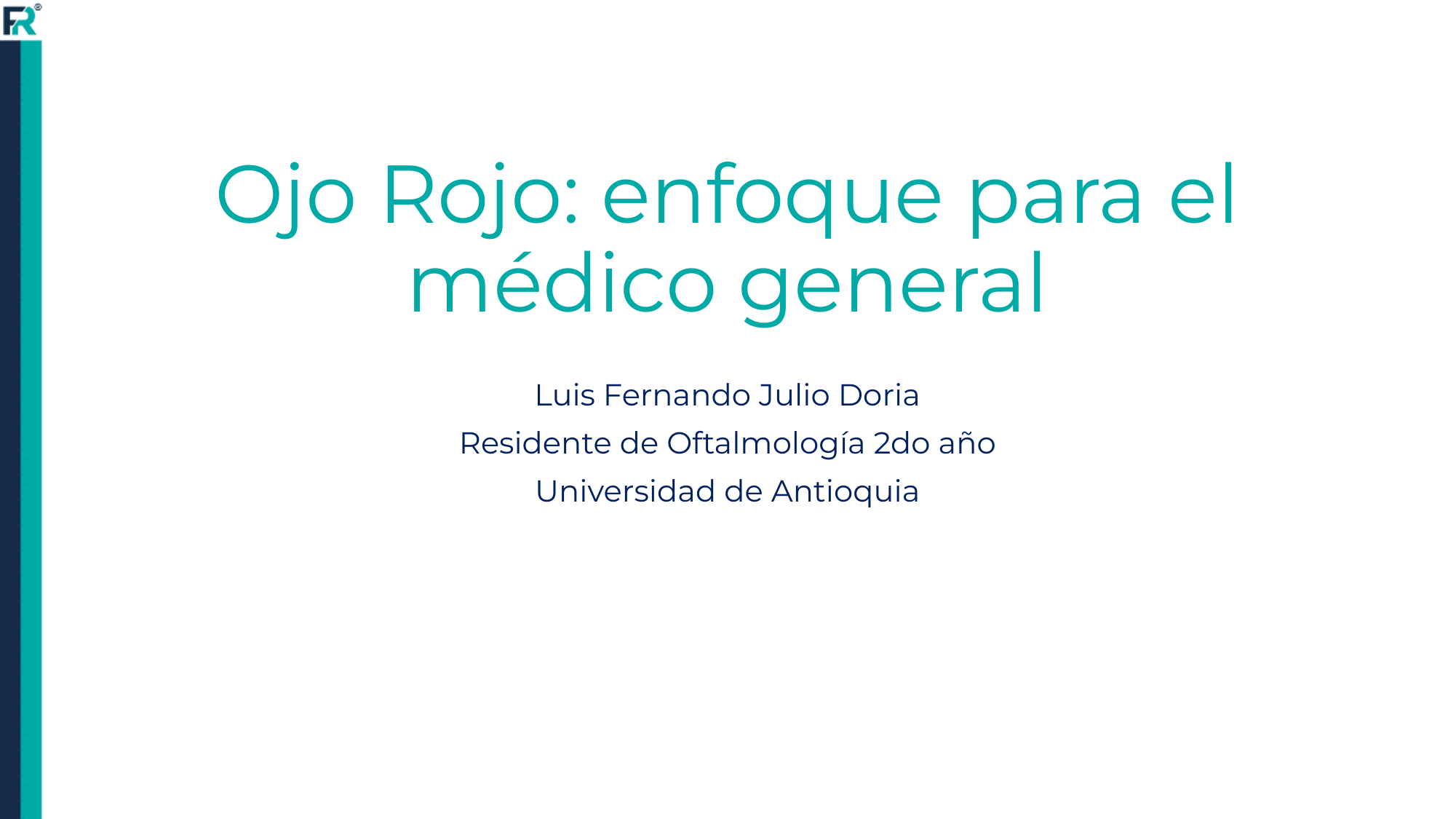

# Ojo Rojo: enfoque para el médico general
Luis Fernando Julio Doria
Residente de Oftalmología 2do año
Universidad de Antioquia